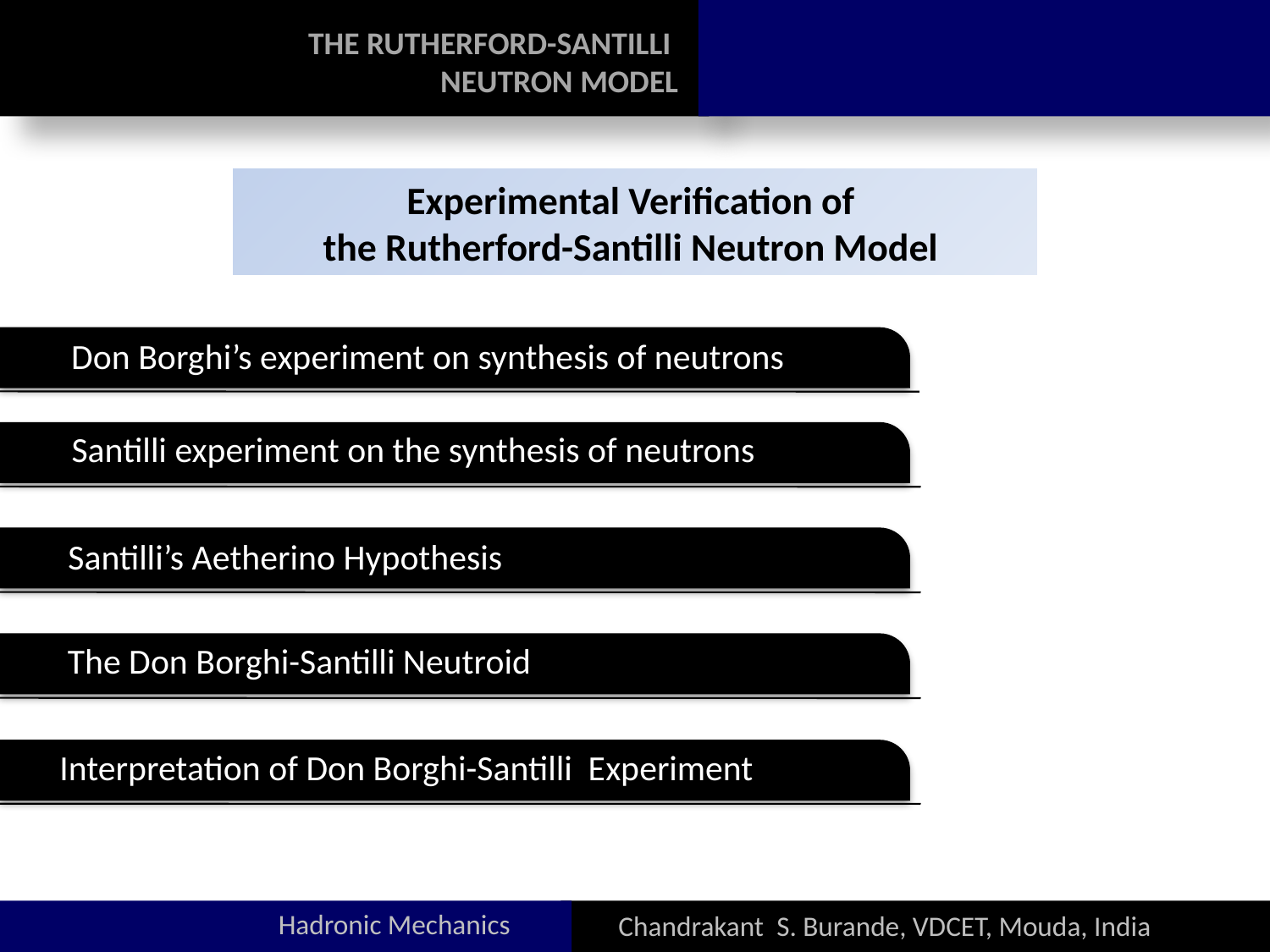

THE RUTHERFORD-SANTILLI
NEUTRON MODEL
The Neutron Magnetic Moment
Experimental Verification of
the Rutherford-Santilli Neutron Model

Don Borghi’s experiment on synthesis of neutrons
Santilli experiment on the synthesis of neutrons

Santilli’s Aetherino Hypothesis
The Don Borghi-Santilli Neutroid

Interpretation of Don Borghi-Santilli  Experiment

Hadronic Mechanics
Chandrakant  S. Burande, VDCET, Mouda, India